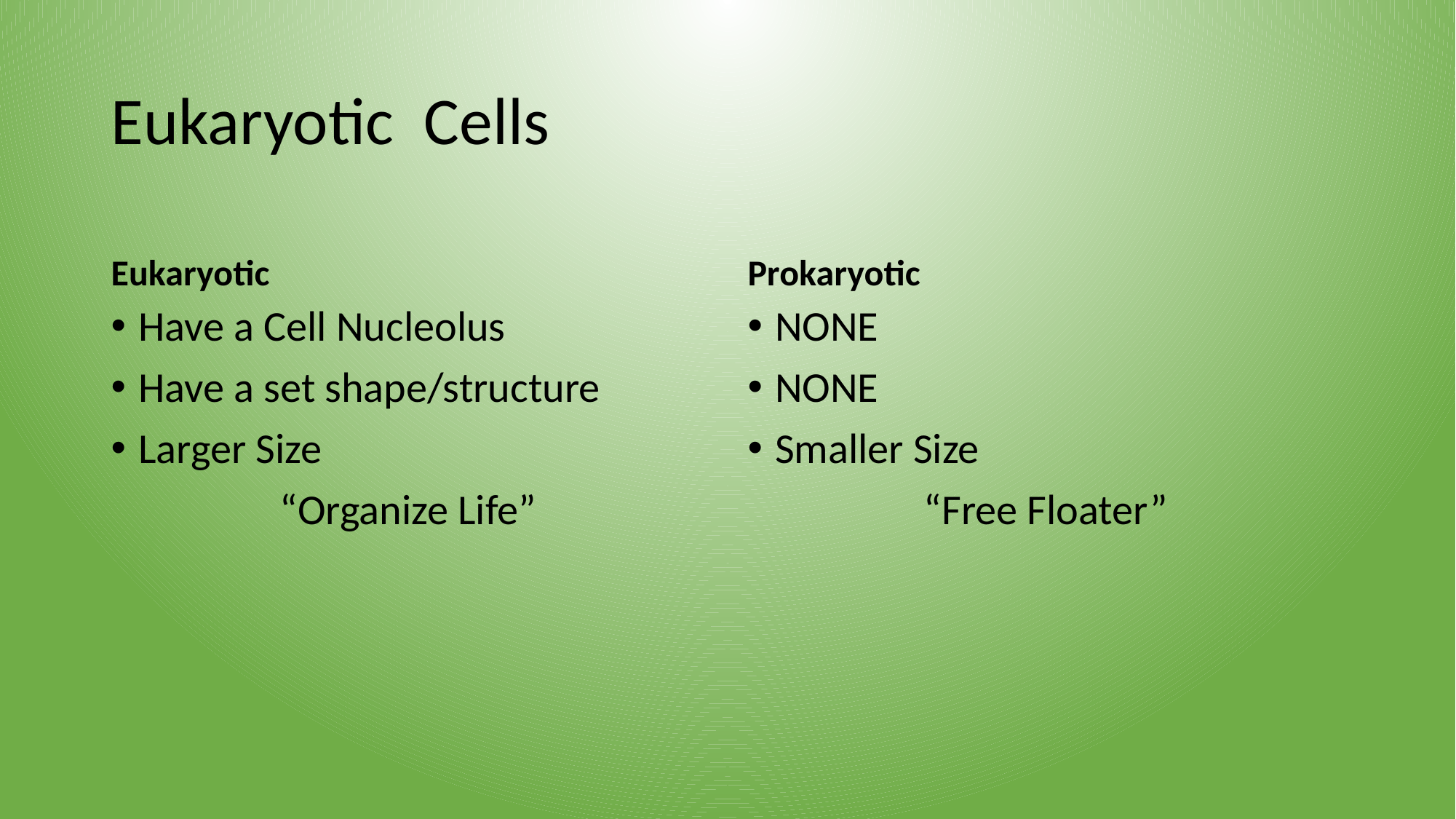

# Eukaryotic  Cells
Eukaryotic
Prokaryotic
Have a Cell Nucleolus
Have a set shape/structure
Larger Size
“Organize Life”

NONE
NONE
Smaller Size
“Free Floater”